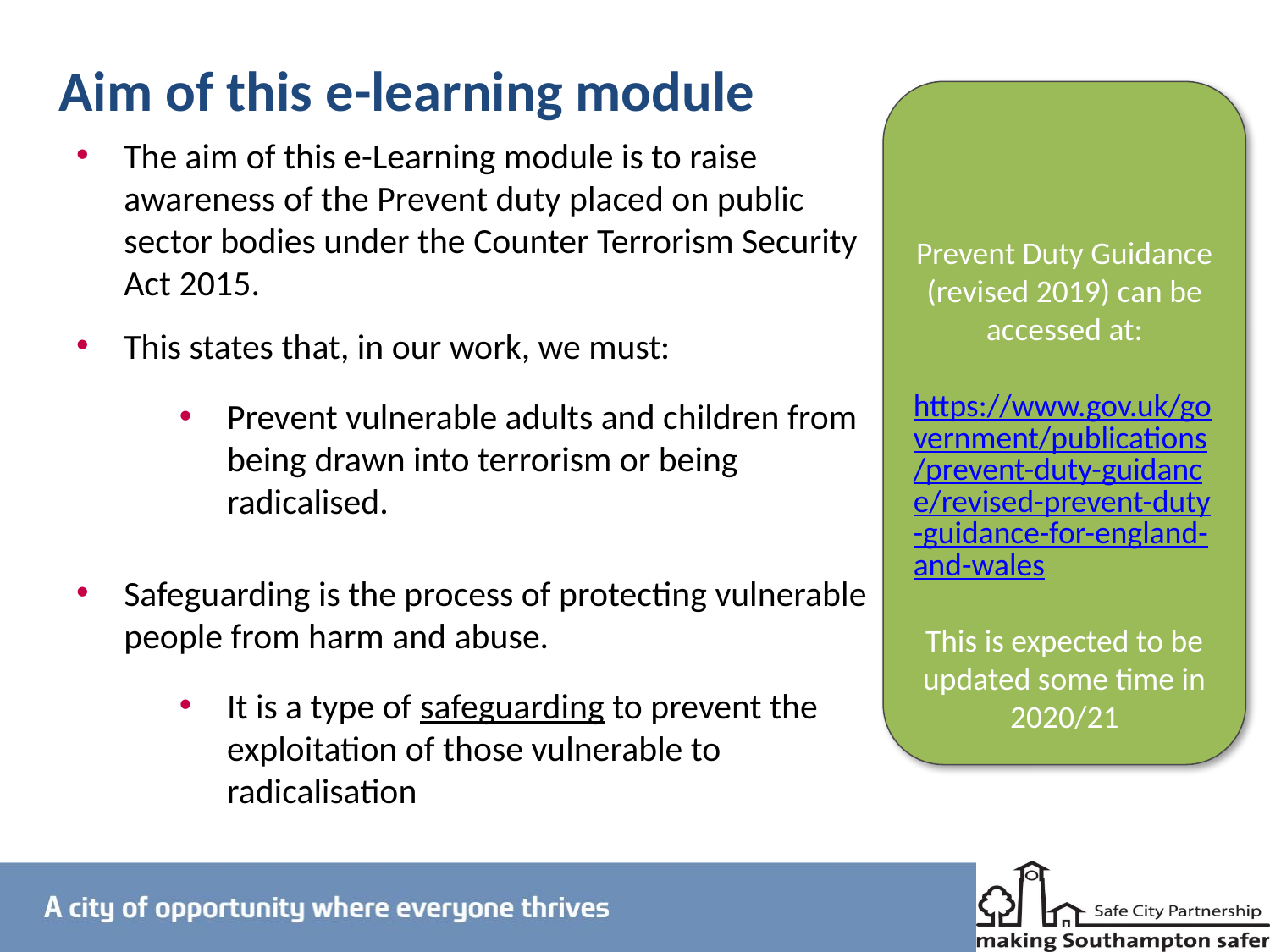

# Aim of this e-learning module
Prevent Duty Guidance (revised 2019) can be accessed at:

https://www.gov.uk/government/publications/prevent-duty-guidance/revised-prevent-duty-guidance-for-england-and-wales

This is expected to be updated some time in 2020/21

The aim of this e-Learning module is to raise awareness of the Prevent duty placed on public sector bodies under the Counter Terrorism Security Act 2015.
This states that, in our work, we must:
Prevent vulnerable adults and children from being drawn into terrorism or being radicalised.

Safeguarding is the process of protecting vulnerable people from harm and abuse.
It is a type of safeguarding to prevent the exploitation of those vulnerable to radicalisation